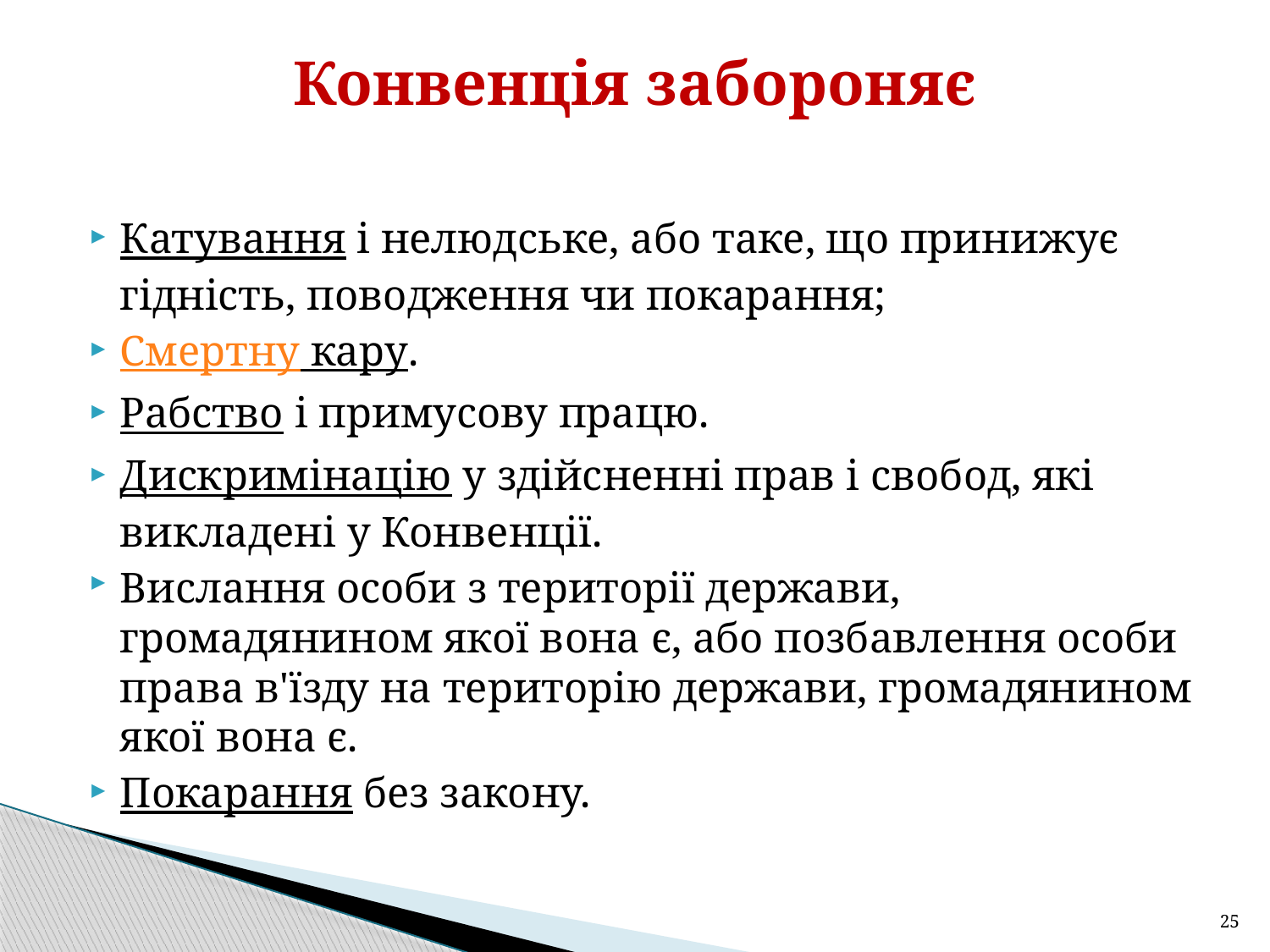

# Конвенція забороняє
Катування і нелюдське, або таке, що принижує гідність, поводження чи покарання;
Смертну кару.
Рабство і примусову працю.
Дискримінацію у здійсненні прав і свобод, які викладені у Конвенції.
Вислання особи з території держави, громадянином якої вона є, або позбавлення особи права в'їзду на територію держави, громадянином якої вона є.
Покарання без закону.

25